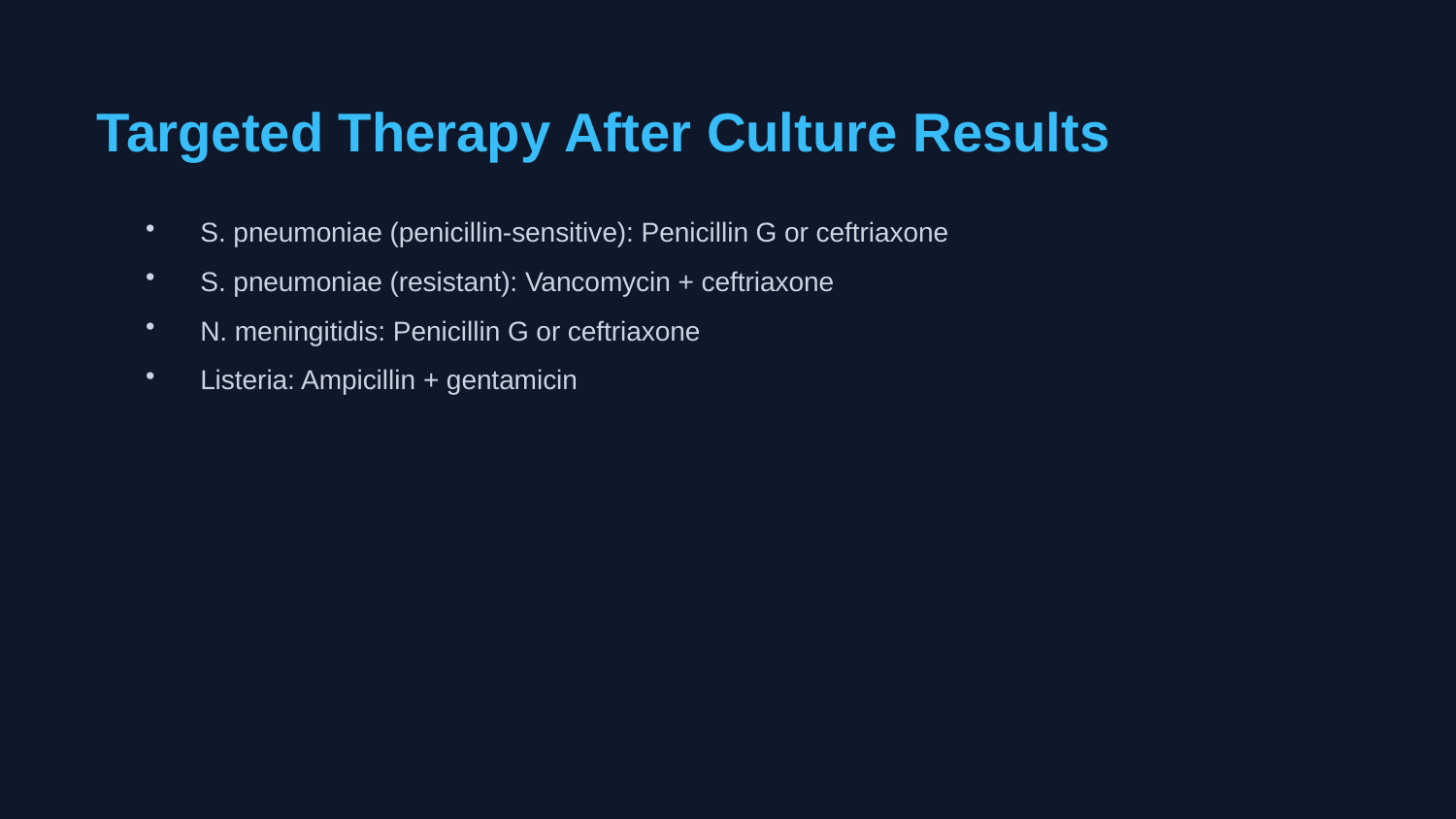

Targeted Therapy After Culture Results
S. pneumoniae (penicillin-sensitive): Penicillin G or ceftriaxone
S. pneumoniae (resistant): Vancomycin + ceftriaxone
N. meningitidis: Penicillin G or ceftriaxone
Listeria: Ampicillin + gentamicin